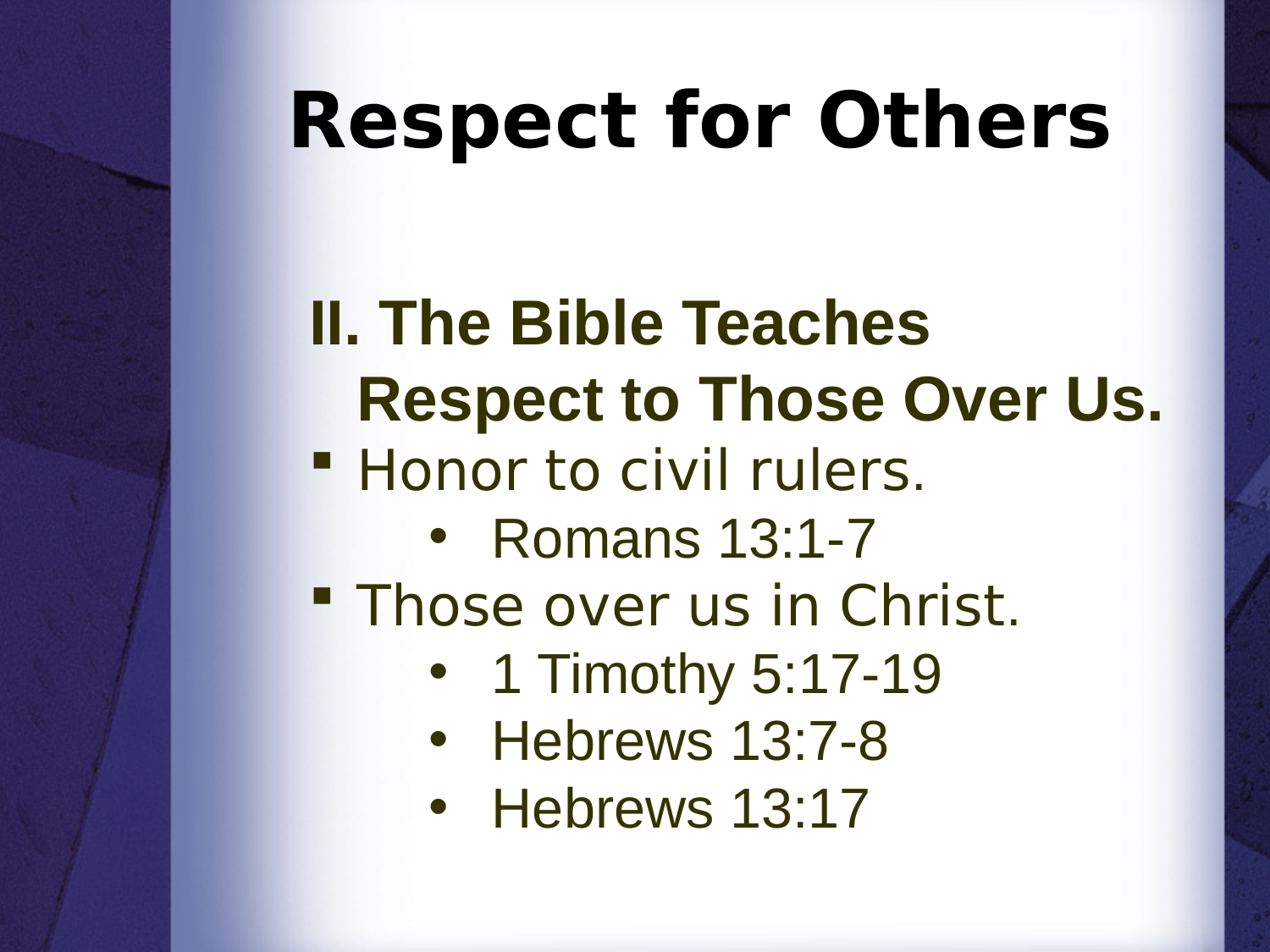

# Respect for Others
II. The Bible Teaches Respect to Those Over Us.
Honor to civil rulers.
Romans 13:1-7
Those over us in Christ.
1 Timothy 5:17-19
Hebrews 13:7-8
Hebrews 13:17